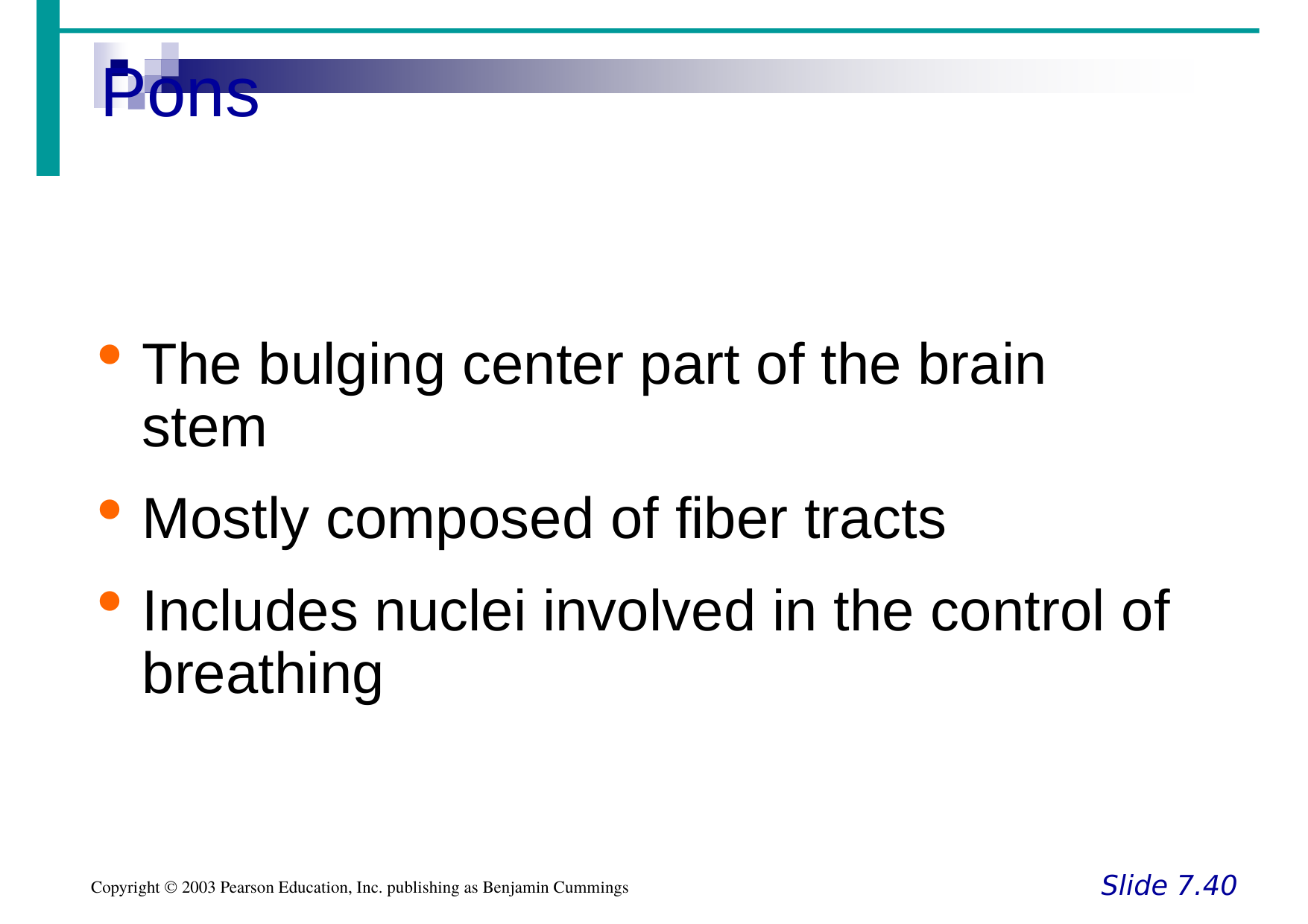

Pons
The bulging center part of the brain stem
Mostly composed of fiber tracts
Includes nuclei involved in the control of breathing
Slide 7.40
Copyright © 2003 Pearson Education, Inc. publishing as Benjamin Cummings